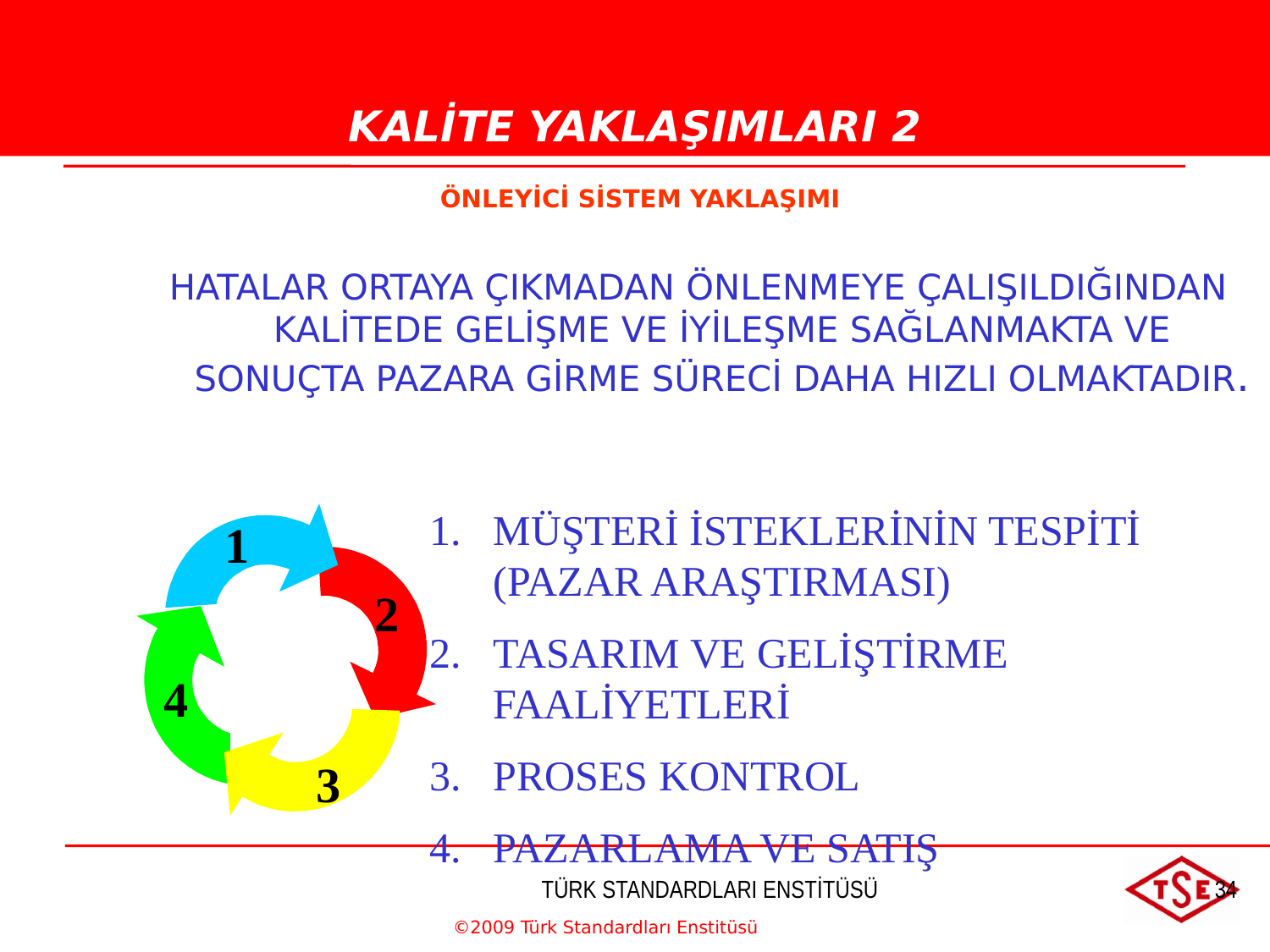

KALİTE YAKLAŞIMLARI 2
 ÖNLEYİCİ SİSTEM YAKLAŞIMI

HATALAR ORTAYA ÇIKMADAN ÖNLENMEYE ÇALIŞILDIĞINDAN KALİTEDE GELİŞME VE İYİLEŞME SAĞLANMAKTA VE SONUÇTA PAZARA GİRME SÜRECİ DAHA HIZLI OLMAKTADIR.
MÜŞTERİ İSTEKLERİNİN TESPİTİ   (PAZAR ARAŞTIRMASI)
TASARIM VE GELİŞTİRME FAALİYETLERİ
PROSES KONTROL
PAZARLAMA VE SATIŞ
1

2

4

3

©2009 Türk Standardları Enstitüsü
TÜRK STANDARDLARI ENSTİTÜSÜ
34